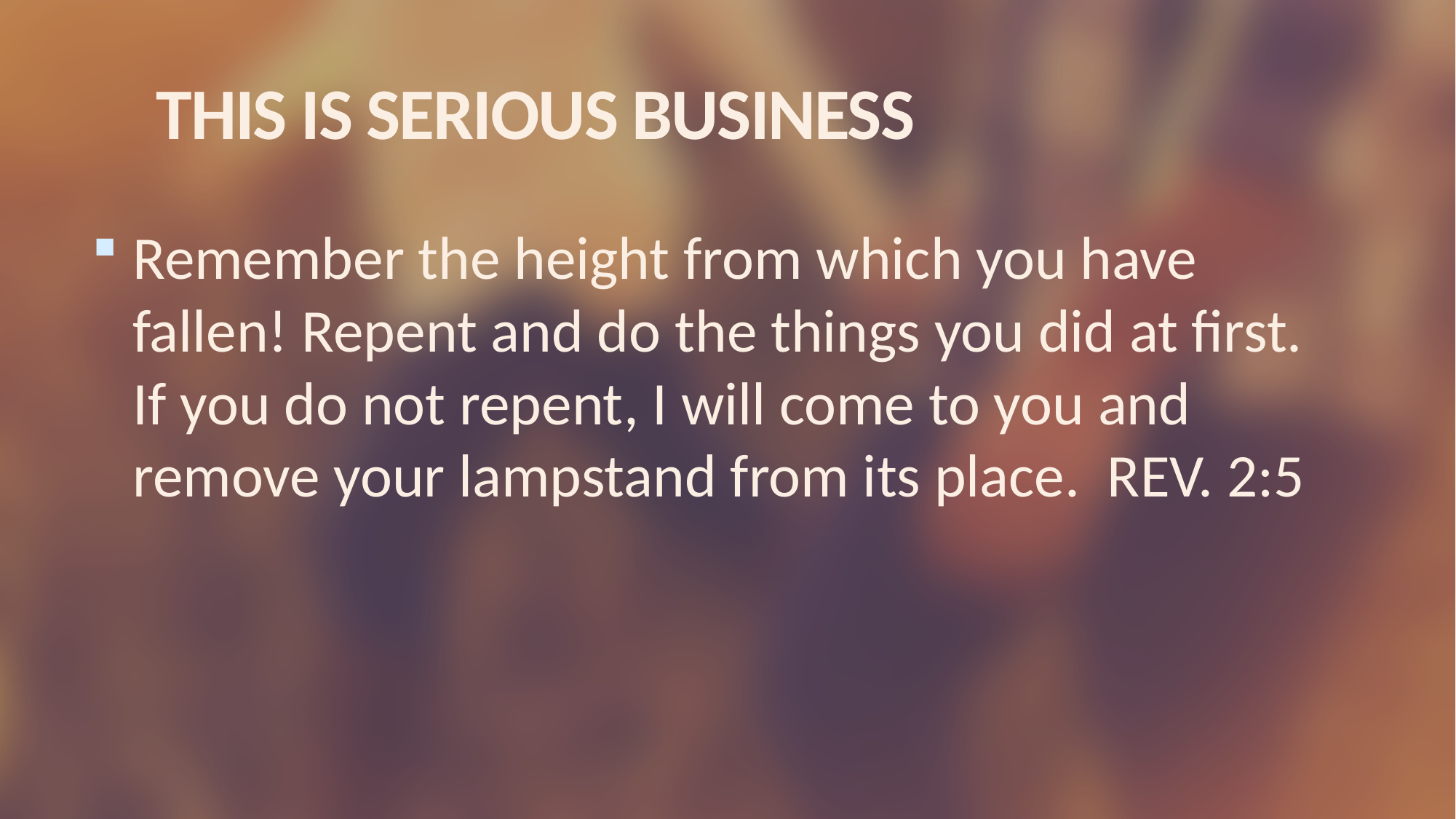

# THIS IS SERIOUS BUSINESS
Remember the height from which you have fallen! Repent and do the things you did at first. If you do not repent, I will come to you and remove your lampstand from its place.  REV. 2:5